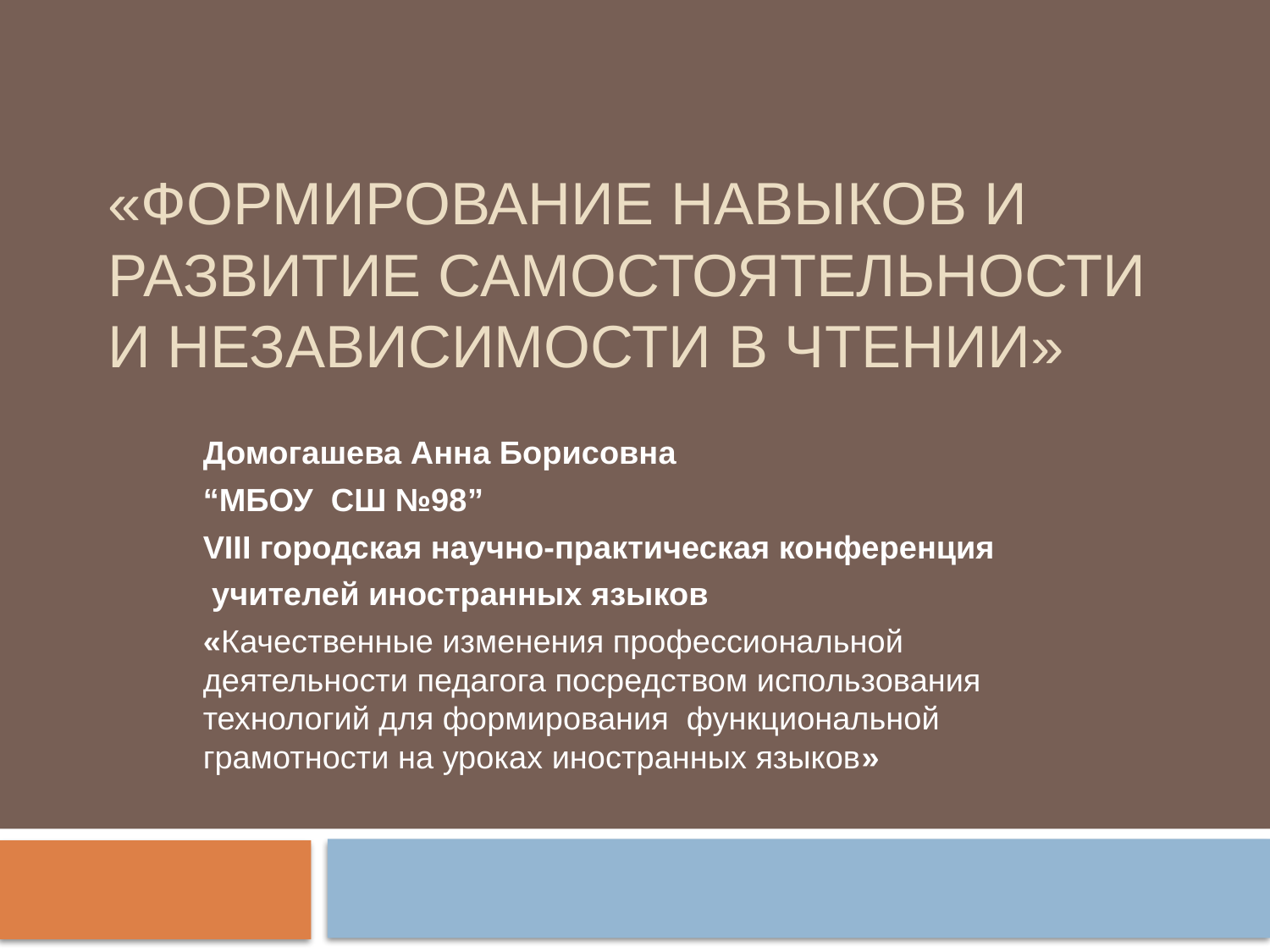

# «Формирование навыков и развитие самостоятельности и независимости в чтении»
Домогашева Анна Борисовна
“МБОУ  СШ №98”
VIII городская научно-практическая конференция
 учителей иностранных языков
«Качественные изменения профессиональной деятельности педагога посредством использования технологий для формирования  функциональной грамотности на уроках иностранных языков»